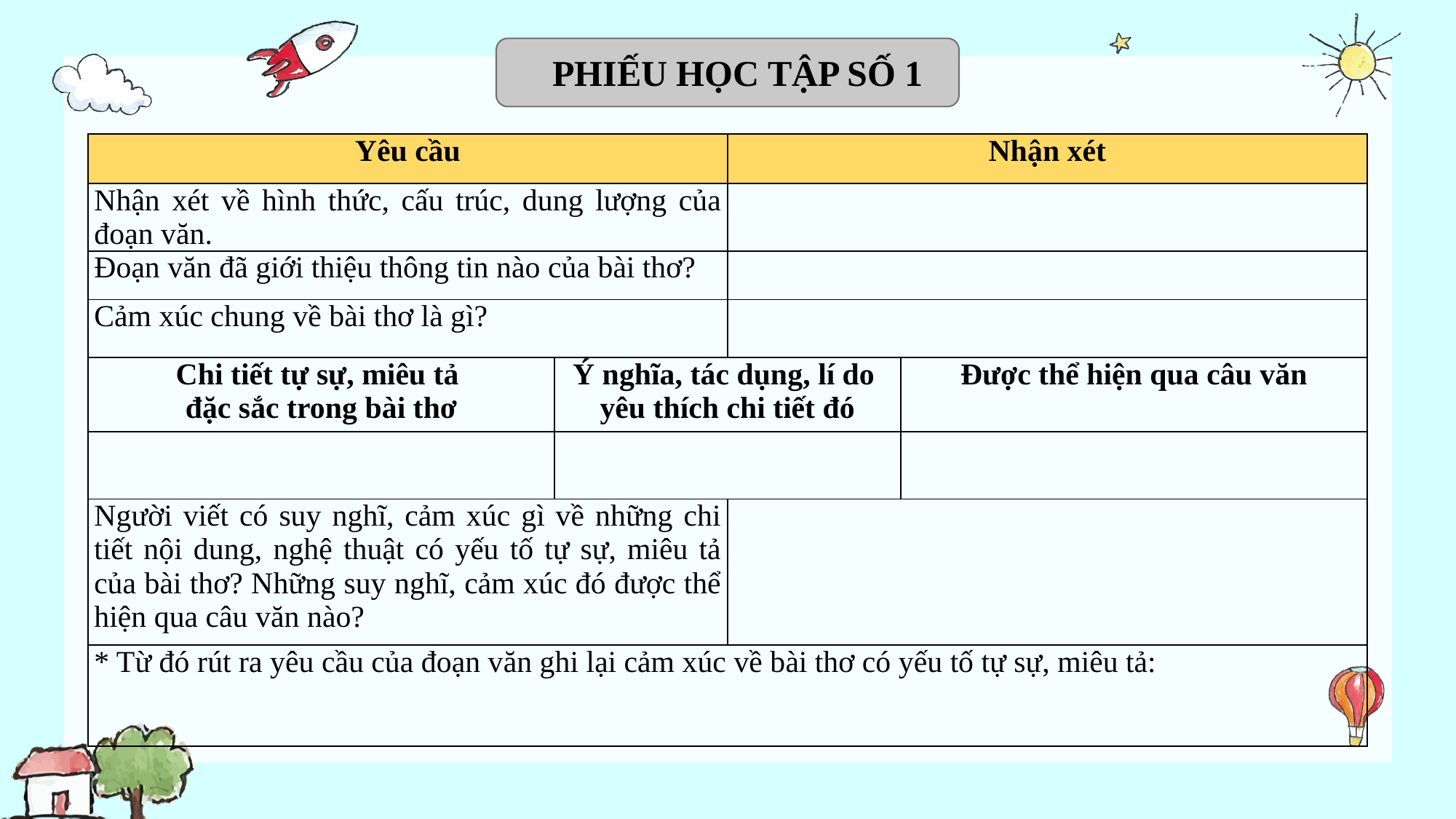

PHIẾU HỌC TẬP SỐ 1
| Yêu cầu |  | Nhận xét |  |
| --- | --- | --- | --- |
| Nhận xét về hình thức, cấu trúc, dung lượng của đoạn văn. |  |  |  |
| Đoạn văn đã giới thiệu thông tin nào của bài thơ? |  |  |  |
| Cảm xúc chung về bài thơ là gì? |  |  |  |
| Chi tiết tự sự, miêu tả đặc sắc trong bài thơ | Ý nghĩa, tác dụng, lí do yêu thích chi tiết đó |  | Được thể hiện qua câu văn |
|  |  |  |  |
| Người viết có suy nghĩ, cảm xúc gì về những chi tiết nội dung, nghệ thuật có yếu tố tự sự, miêu tả của bài thơ? Những suy nghĩ, cảm xúc đó được thể hiện qua câu văn nào? |  |  |  |
| \* Từ đó rút ra yêu cầu của đoạn văn ghi lại cảm xúc về bài thơ có yếu tố tự sự, miêu tả: |  |  |  |